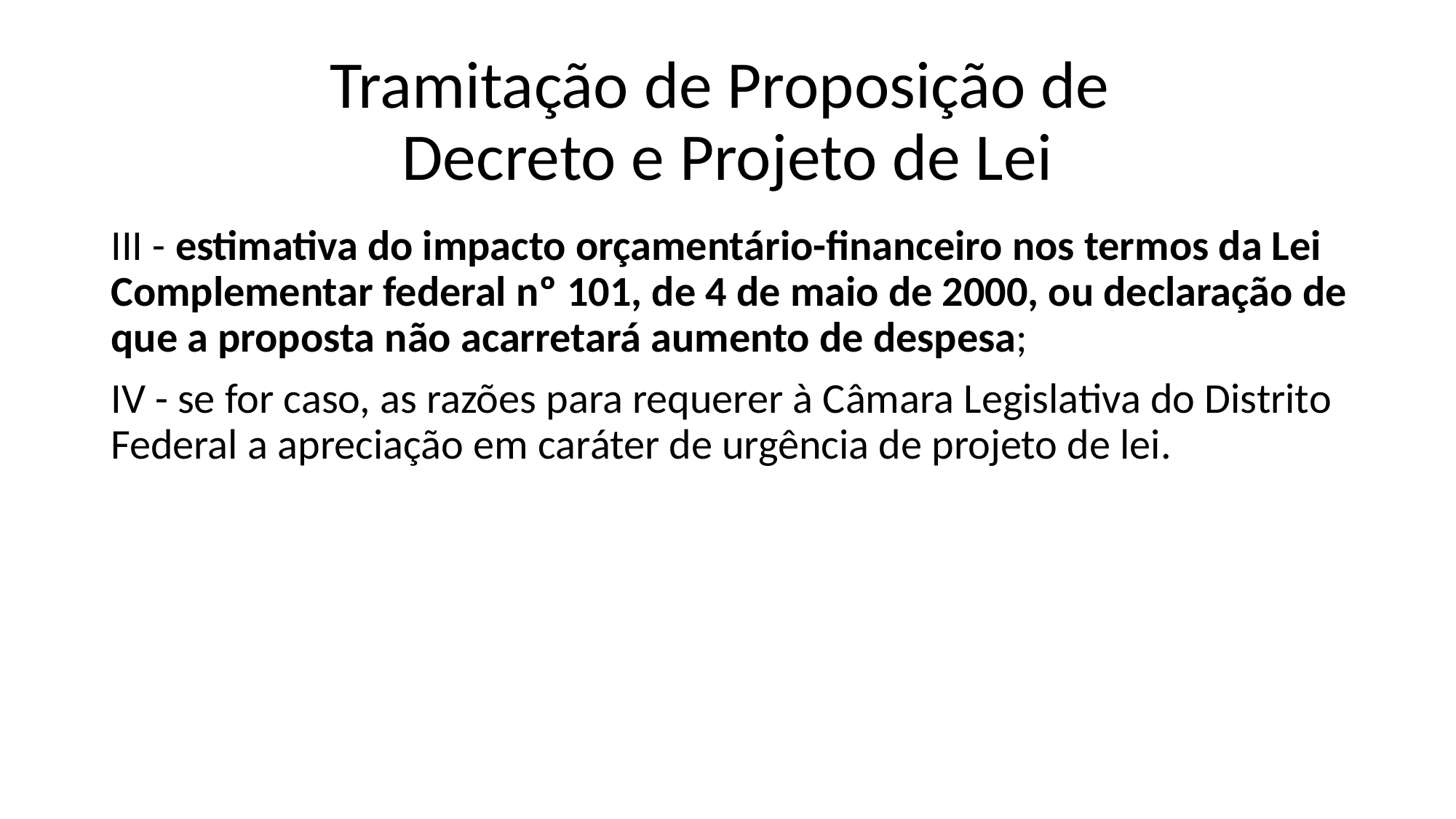

# Tramitação de Proposição de Decreto e Projeto de Lei
III - estimativa do impacto orçamentário-financeiro nos termos da Lei Complementar federal nº 101, de 4 de maio de 2000, ou declaração de que a proposta não acarretará aumento de despesa;
IV - se for caso, as razões para requerer à Câmara Legislativa do Distrito Federal a apreciação em caráter de urgência de projeto de lei.